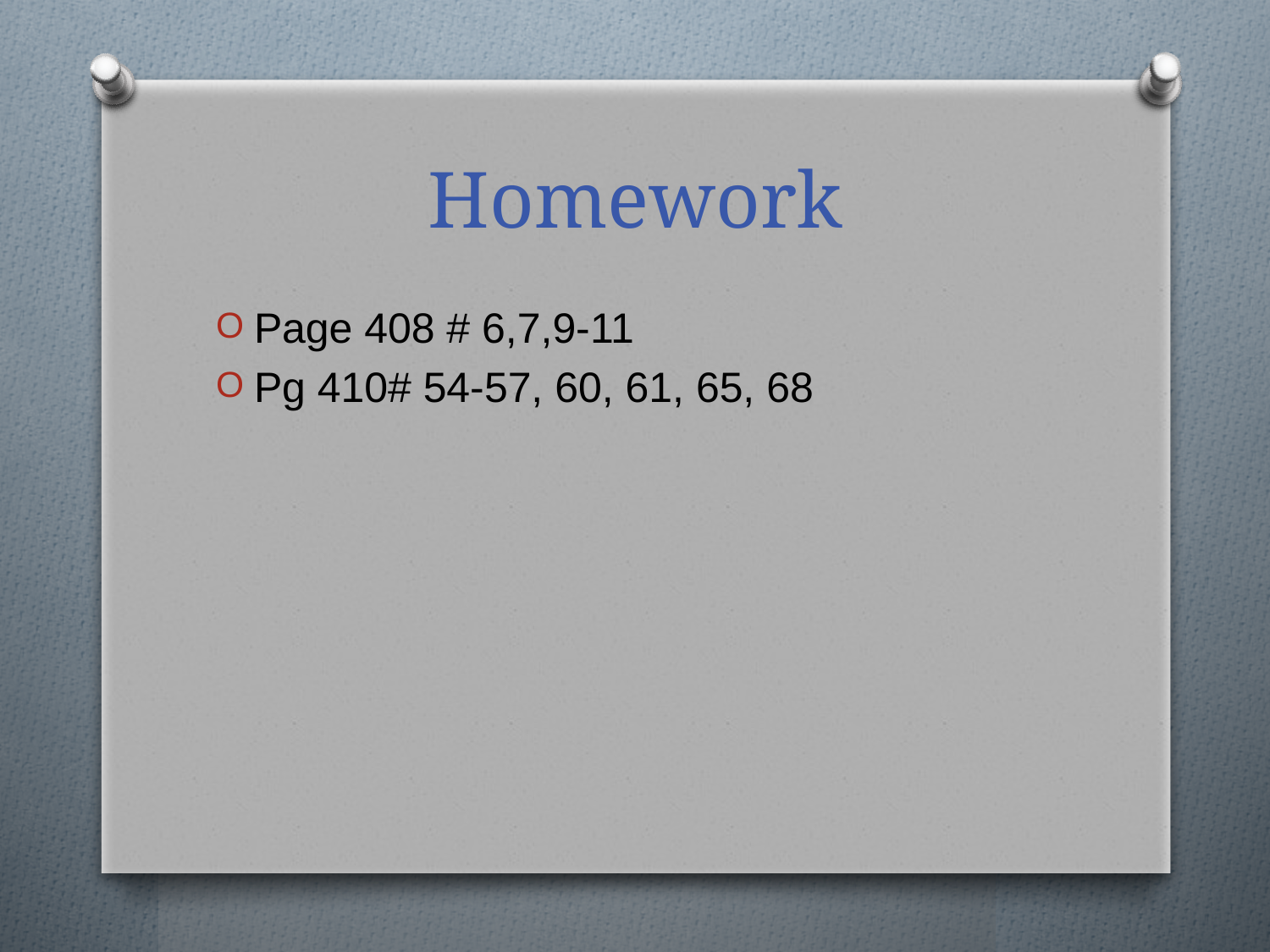

# Homework
Page 408 # 6,7,9-11
Pg 410# 54-57, 60, 61, 65, 68